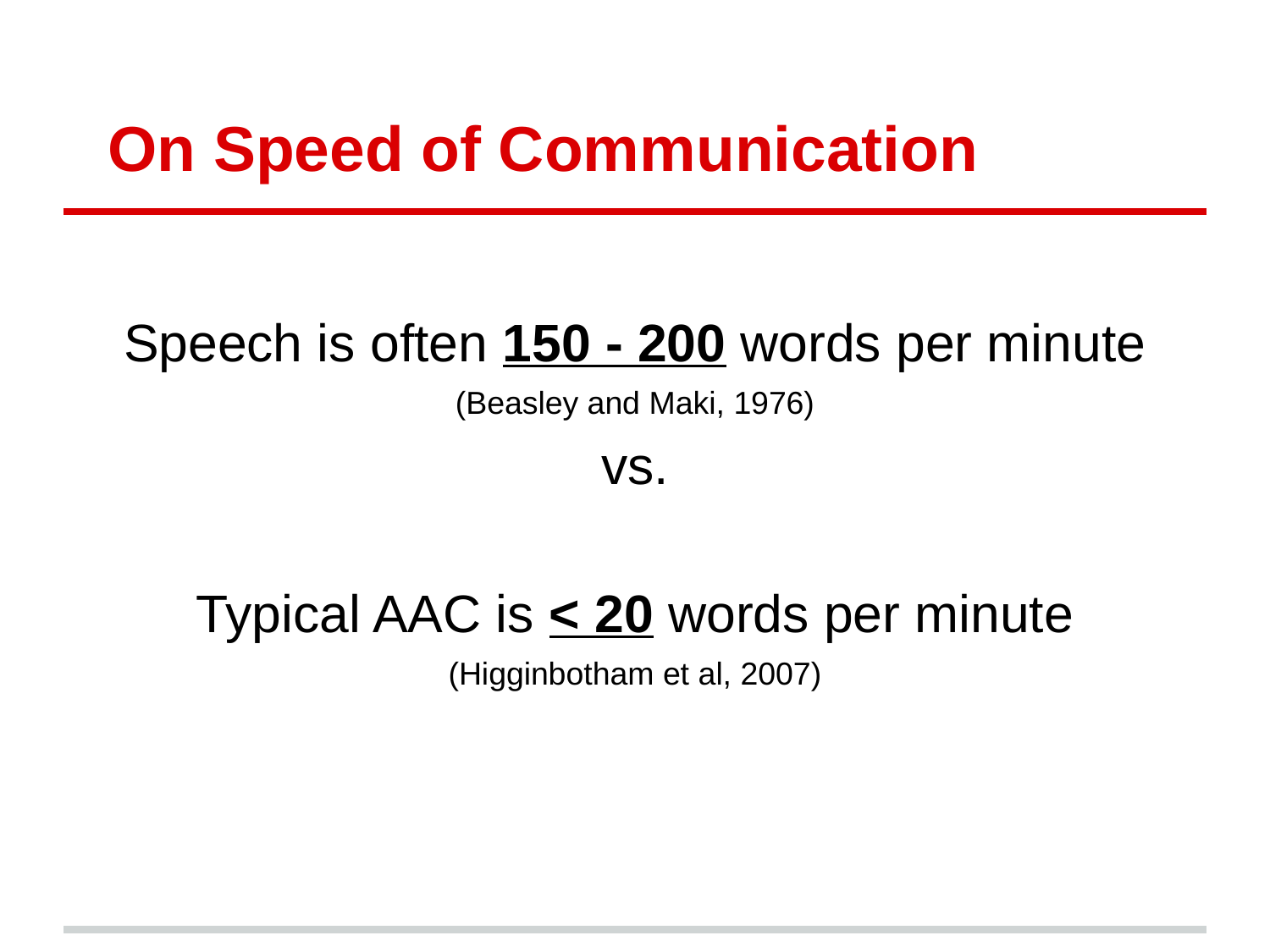

# On Speed of Communication

Speech is often 150 - 200 words per minute
(Beasley and Maki, 1976)
vs.

Typical AAC is < 20 words per minute
(Higginbotham et al, 2007)